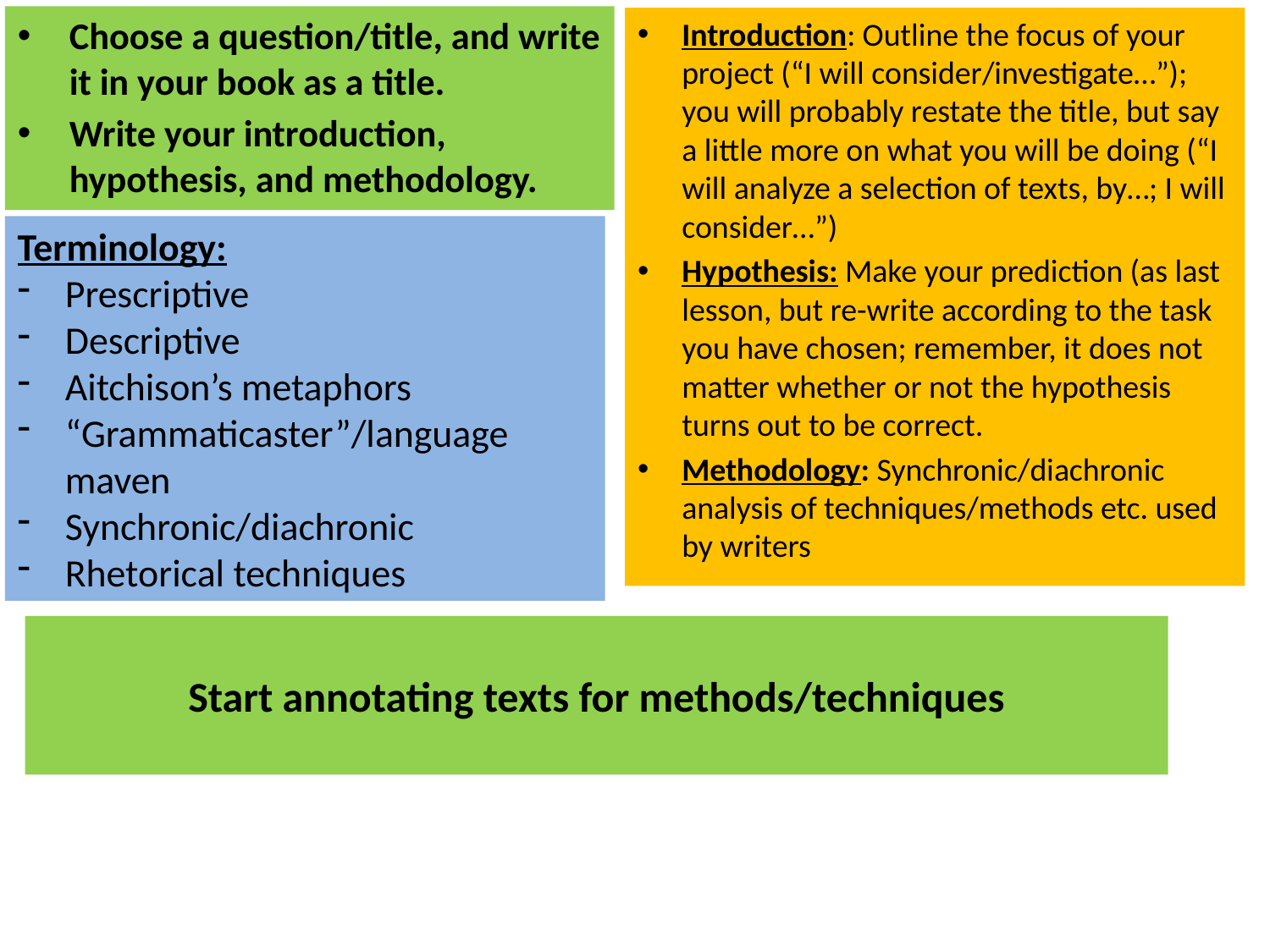

Choose a question/title, and write it in your book as a title.
Write your introduction, hypothesis, and methodology.
Introduction: Outline the focus of your project (“I will consider/investigate…”); you will probably restate the title, but say a little more on what you will be doing (“I will analyze a selection of texts, by…; I will consider…”)
Hypothesis: Make your prediction (as last lesson, but re-write according to the task you have chosen; remember, it does not matter whether or not the hypothesis turns out to be correct.
Methodology: Synchronic/diachronic analysis of techniques/methods etc. used by writers
Terminology:
Prescriptive
Descriptive
Aitchison’s metaphors
“Grammaticaster”/language maven
Synchronic/diachronic
Rhetorical techniques
# Start annotating texts for methods/techniques